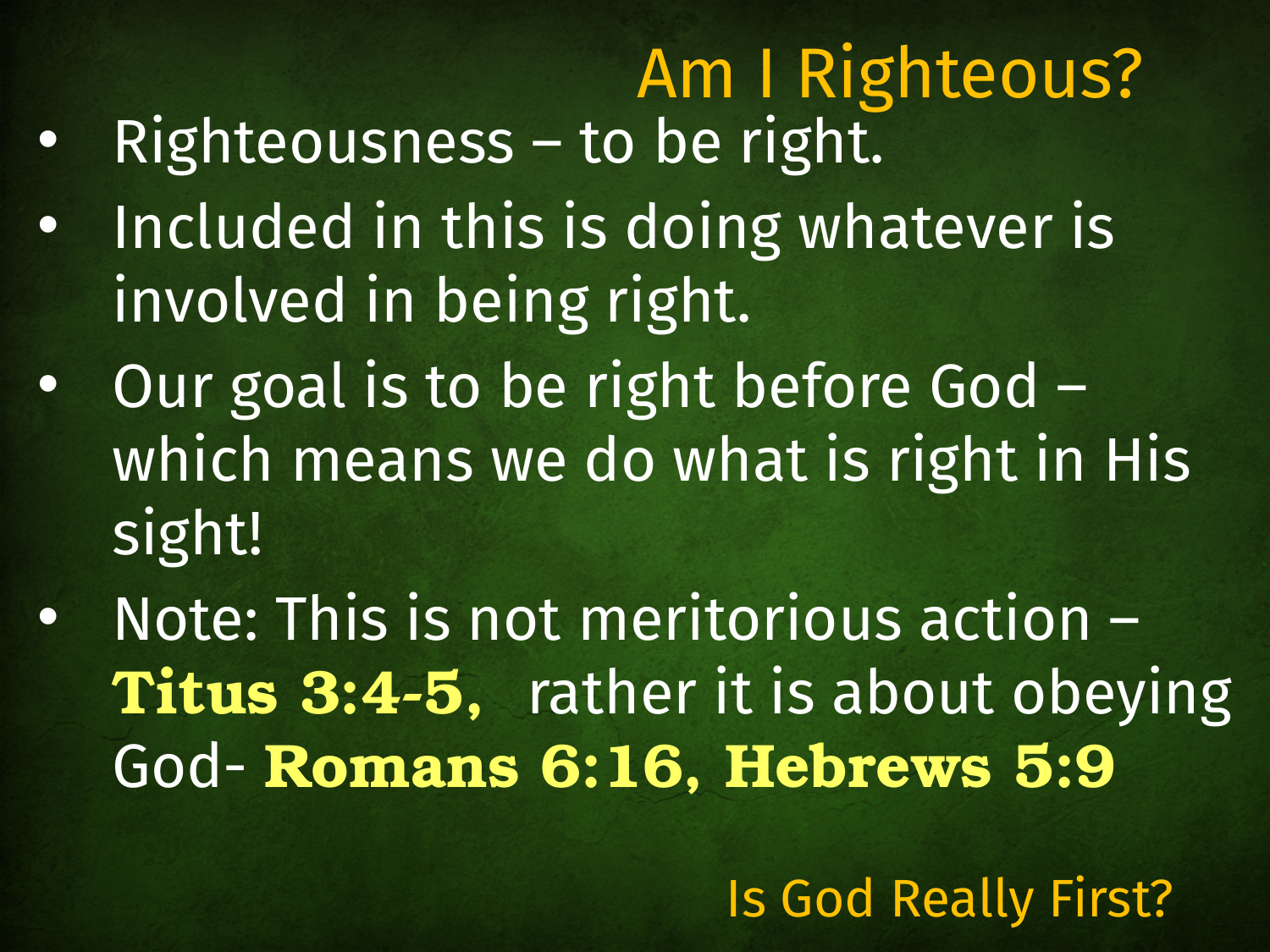

# Am I Righteous?
Righteousness – to be right.
Included in this is doing whatever is involved in being right.
Our goal is to be right before God – which means we do what is right in His sight!
Note: This is not meritorious action – Titus 3:4-5,  rather it is about obeying God- Romans 6:16, Hebrews 5:9
Is God Really First?